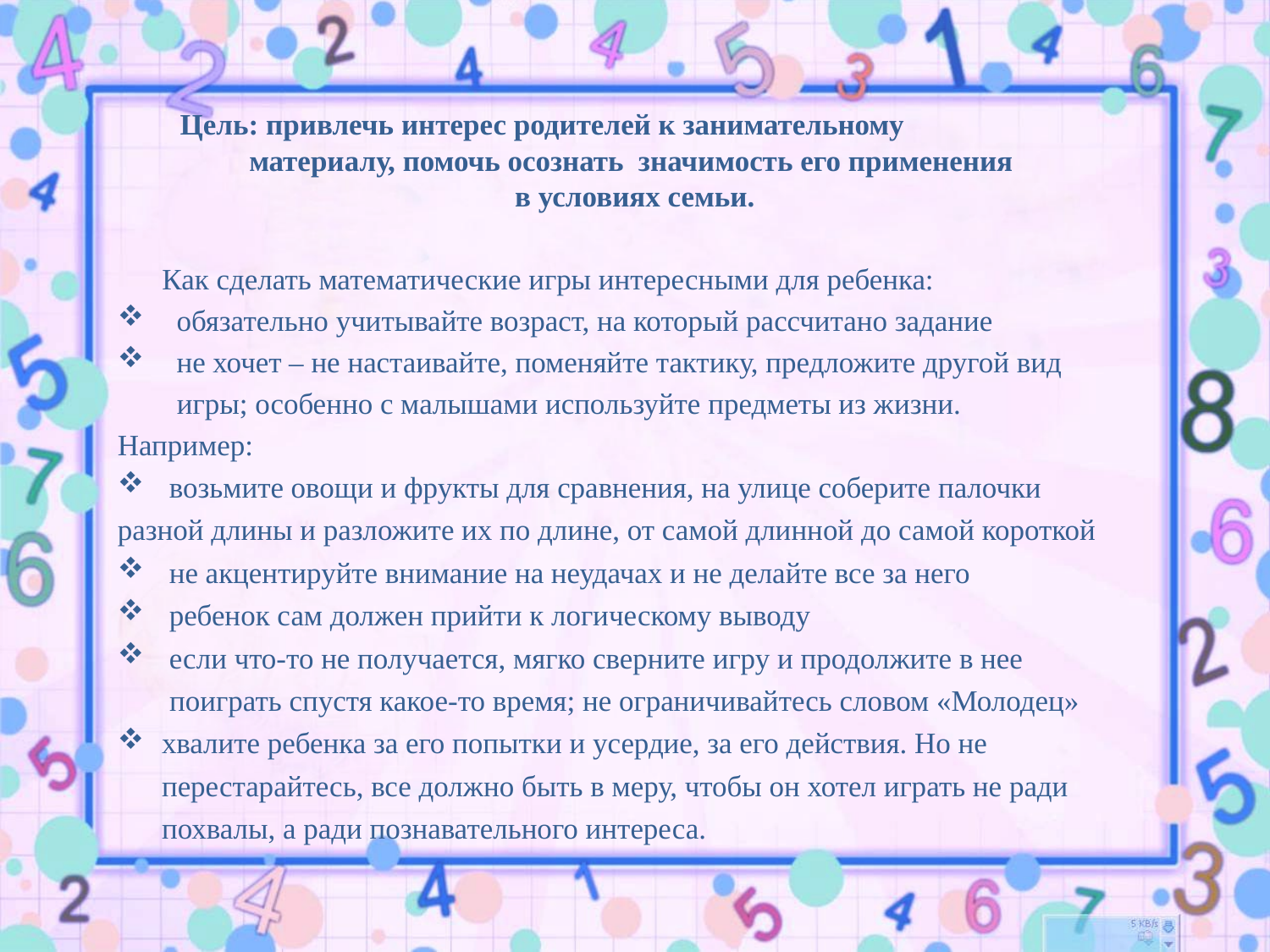

Цель: привлечь интерес родителей к занимательному                           материалу, помочь осознать  значимость его применения
в условиях семьи.

      Как сделать математические игры интересными для ребенка:
  обязательно учитывайте возраст, на который рассчитано задание
  не хочет – не настаивайте, поменяйте тактику, предложите другой вид
        игры; особенно с малышами используйте предметы из жизни.
Например:
 возьмите овощи и фрукты для сравнения, на улице соберите палочки
разной длины и разложите их по длине, от самой длинной до самой короткой
 не акцентируйте внимание на неудачах и не делайте все за него
 ребенок сам должен прийти к логическому выводу
 если что-то не получается, мягко сверните игру и продолжите в нее
       поиграть спустя какое-то время; не ограничивайтесь словом «Молодец»
хвалите ребенка за его попытки и усердие, за его действия. Но не перестарайтесь, все должно быть в меру, чтобы он хотел играть не ради похвалы, а ради познавательного интереса.